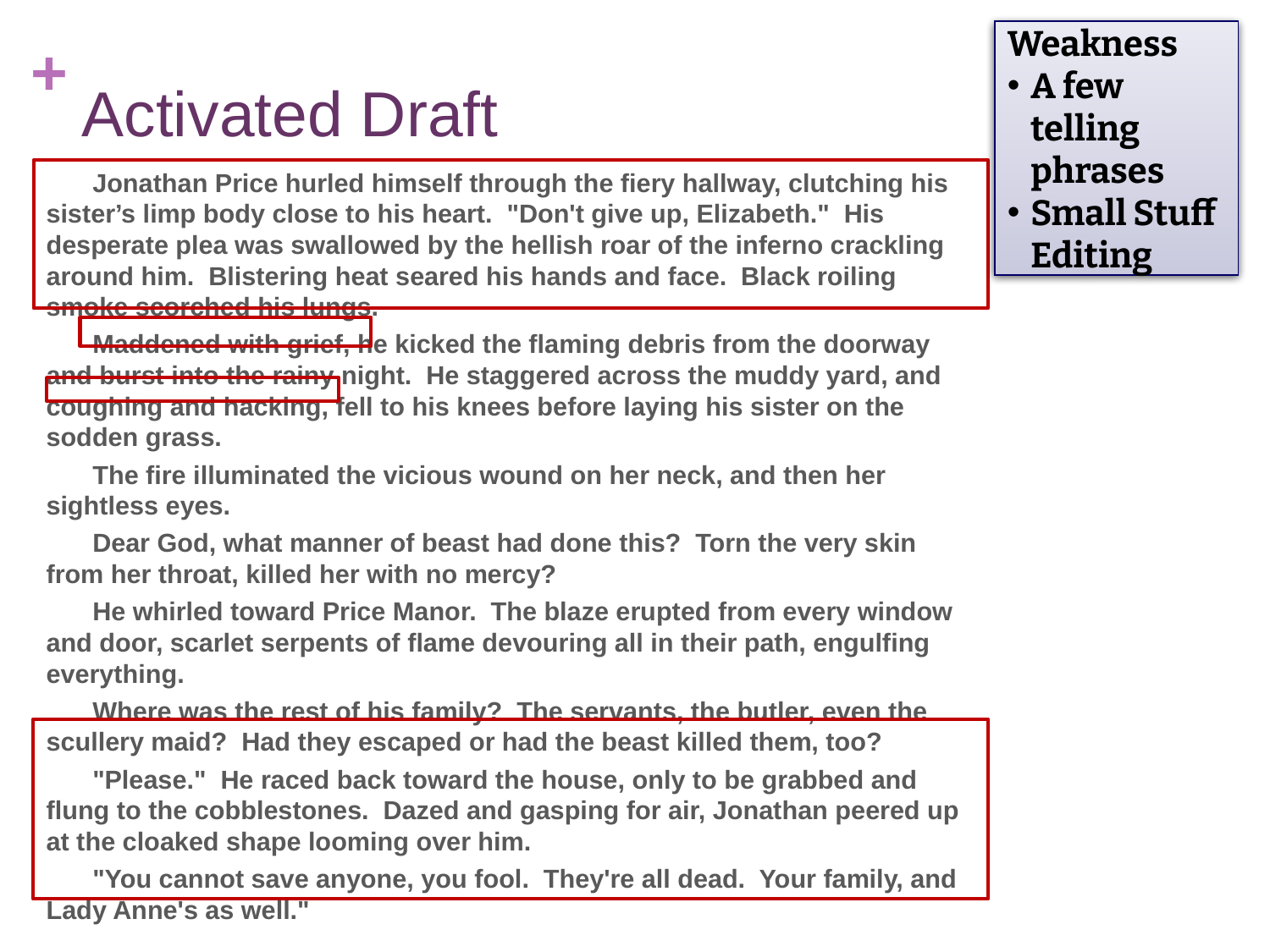

Strengths
Active
Immed.
Showing
Editor Requested
Weakness
A few telling phrases
Small Stuff Editing
# Activated Draft
Jonathan Price hurled himself through the fiery hallway, clutching his sister’s limp body close to his heart.  "Don't give up, Elizabeth."  His desperate plea was swallowed by the hellish roar of the inferno crackling around him.  Blistering heat seared his hands and face.  Black roiling smoke scorched his lungs.
Maddened with grief, he kicked the flaming debris from the doorway and burst into the rainy night.  He staggered across the muddy yard, and coughing and hacking, fell to his knees before laying his sister on the sodden grass.
The fire illuminated the vicious wound on her neck, and then her sightless eyes.
Dear God, what manner of beast had done this?  Torn the very skin from her throat, killed her with no mercy?
He whirled toward Price Manor.  The blaze erupted from every window and door, scarlet serpents of flame devouring all in their path, engulfing everything.
Where was the rest of his family?  The servants, the butler, even the scullery maid?  Had they escaped or had the beast killed them, too?
"Please."  He raced back toward the house, only to be grabbed and flung to the cobblestones.  Dazed and gasping for air, Jonathan peered up at the cloaked shape looming over him.
"You cannot save anyone, you fool.  They're all dead.  Your family, and Lady Anne's as well."